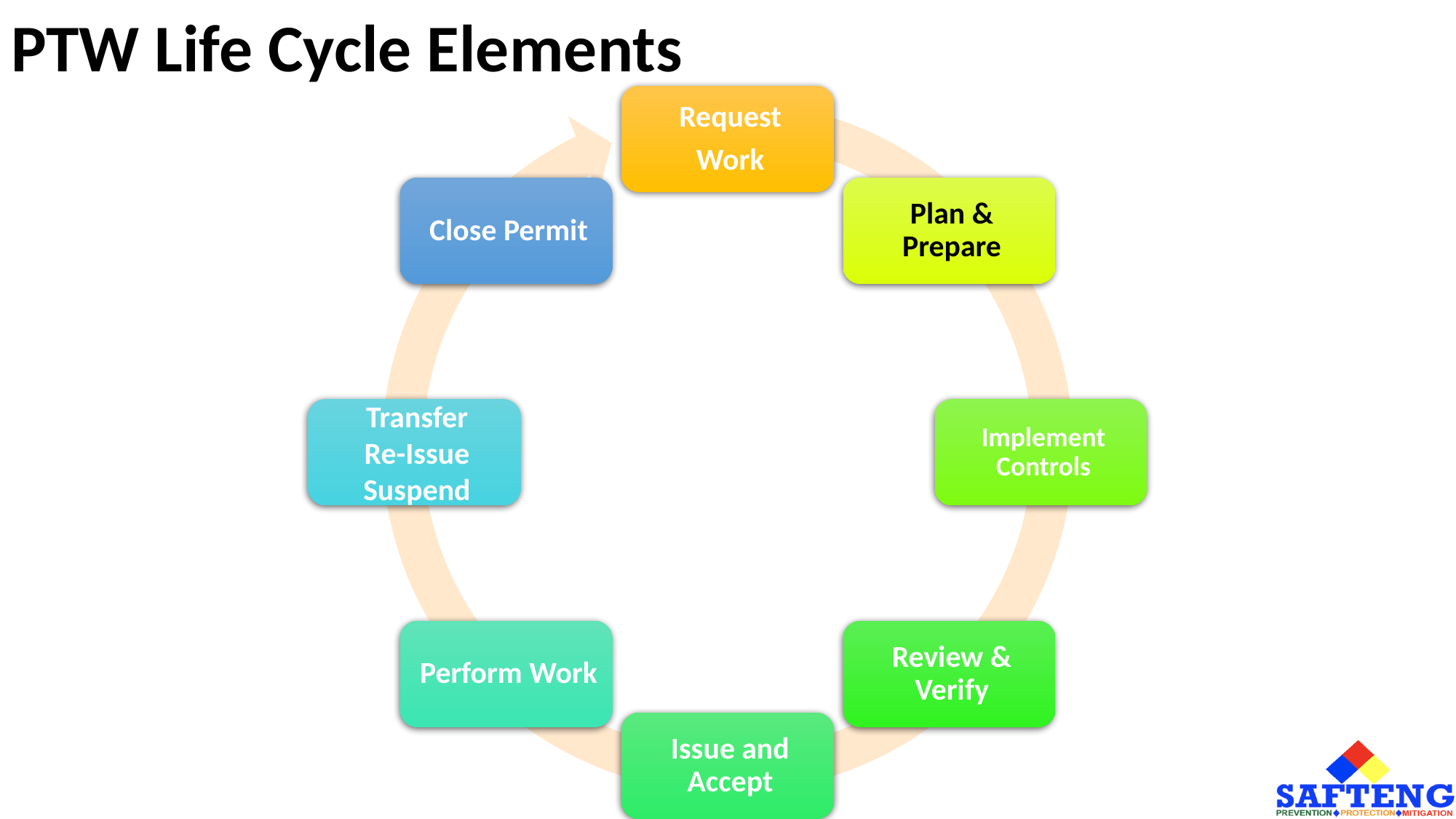

PTW Life Cycle Elements
Request
Work
Plan & Prepare
Implement Controls
Review & Verify
Issue and Accept
Perform Work
Transfer
Re-Issue
Suspend
Close Permit